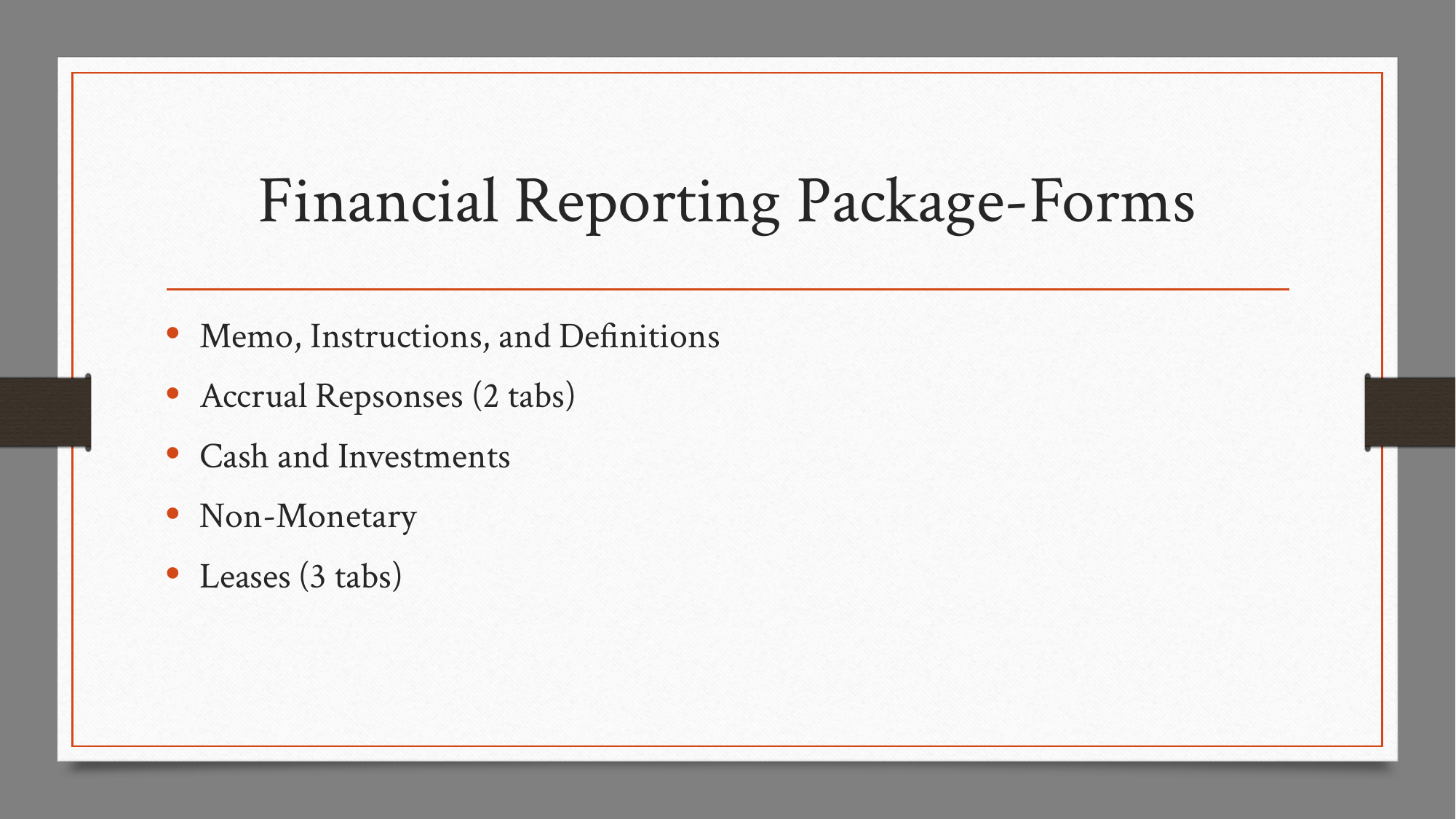

# Financial Reporting Package-Forms
Memo, Instructions, and Definitions
Accrual Repsonses (2 tabs)
Cash and Investments
Non-Monetary
Leases (3 tabs)